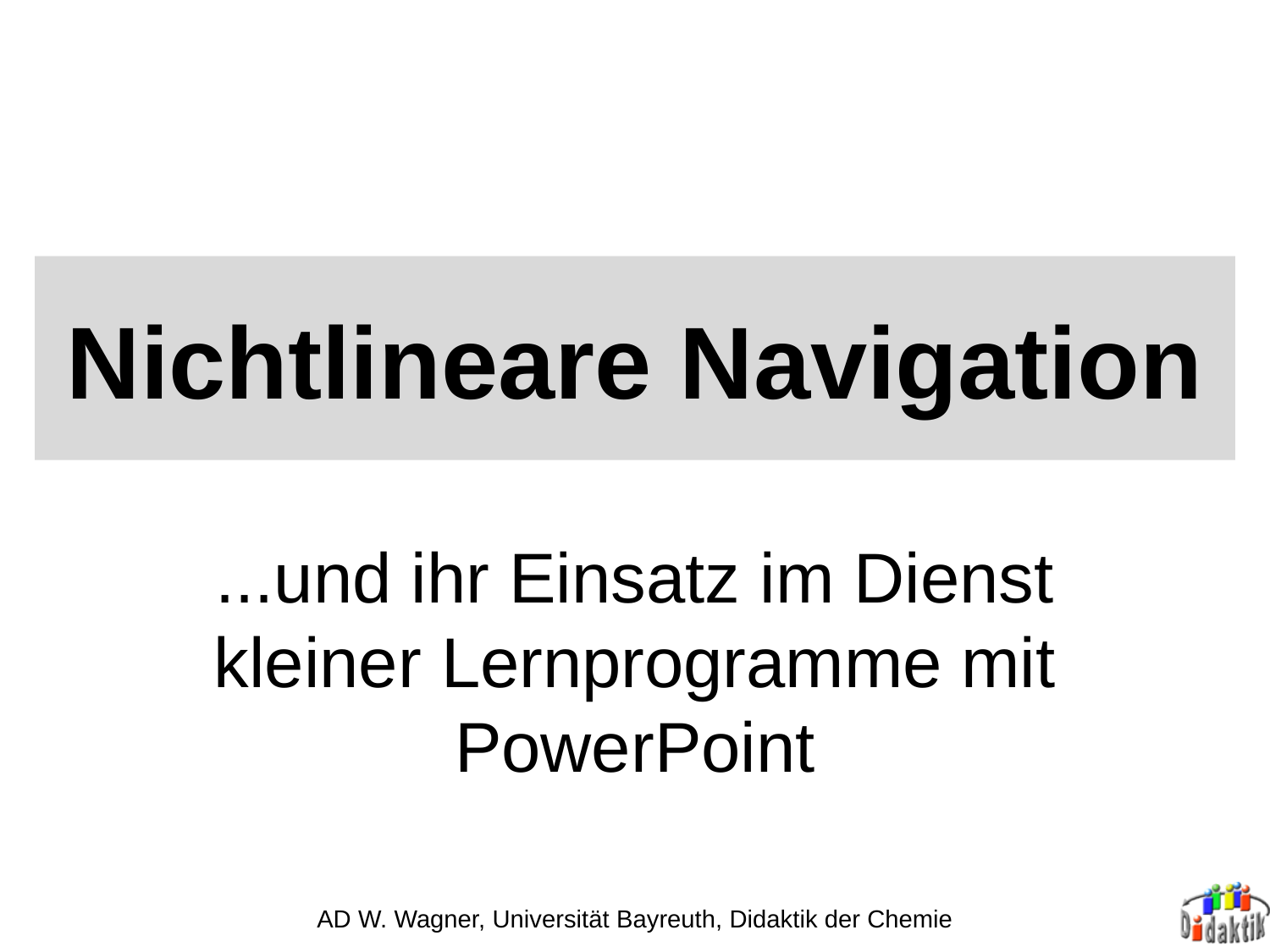

# Nichtlineare Navigation
...und ihr Einsatz im Dienst kleiner Lernprogramme mit PowerPoint
AD W. Wagner, Universität Bayreuth, Didaktik der Chemie